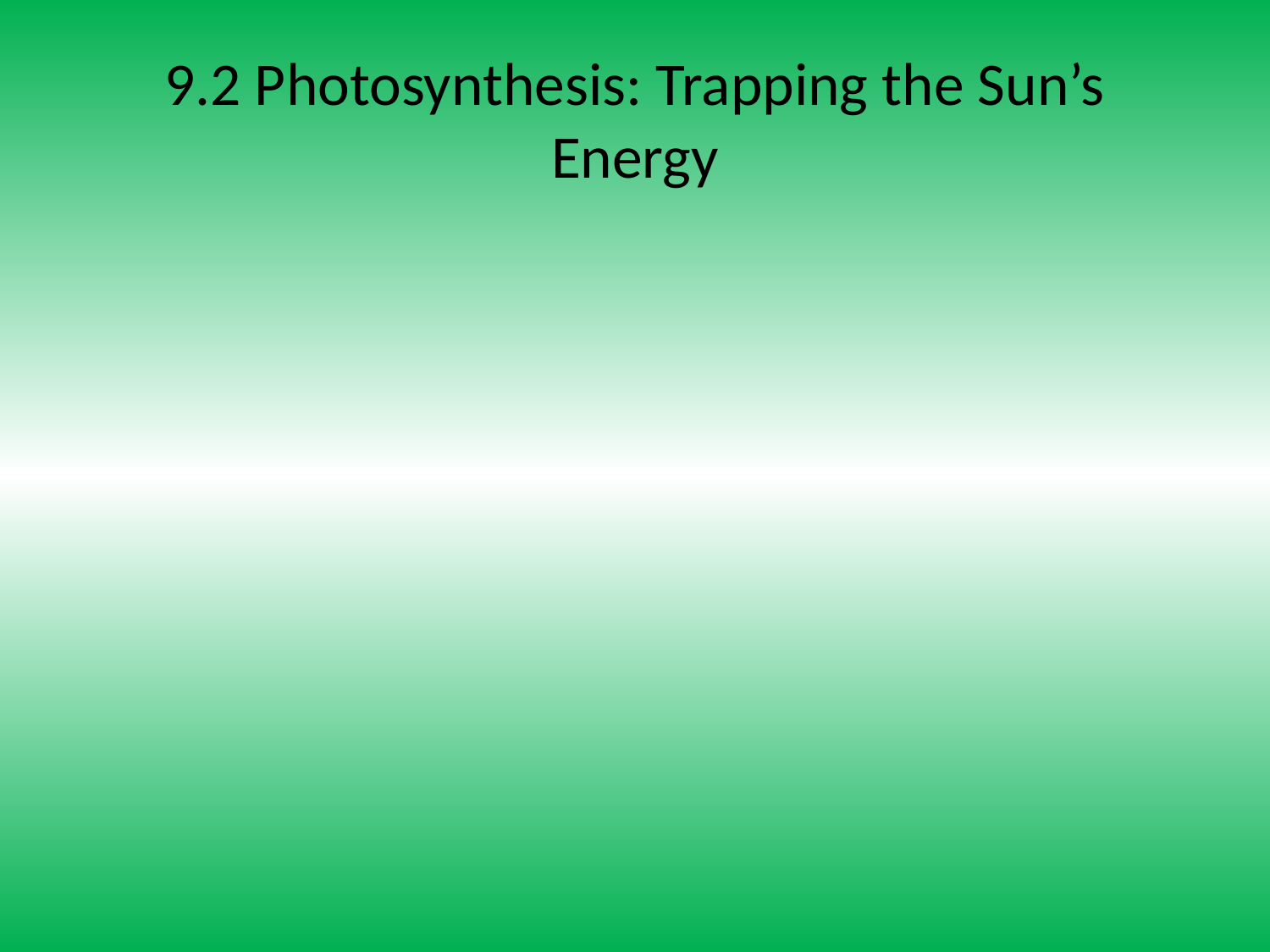

# 9.2 Photosynthesis: Trapping the Sun’s Energy